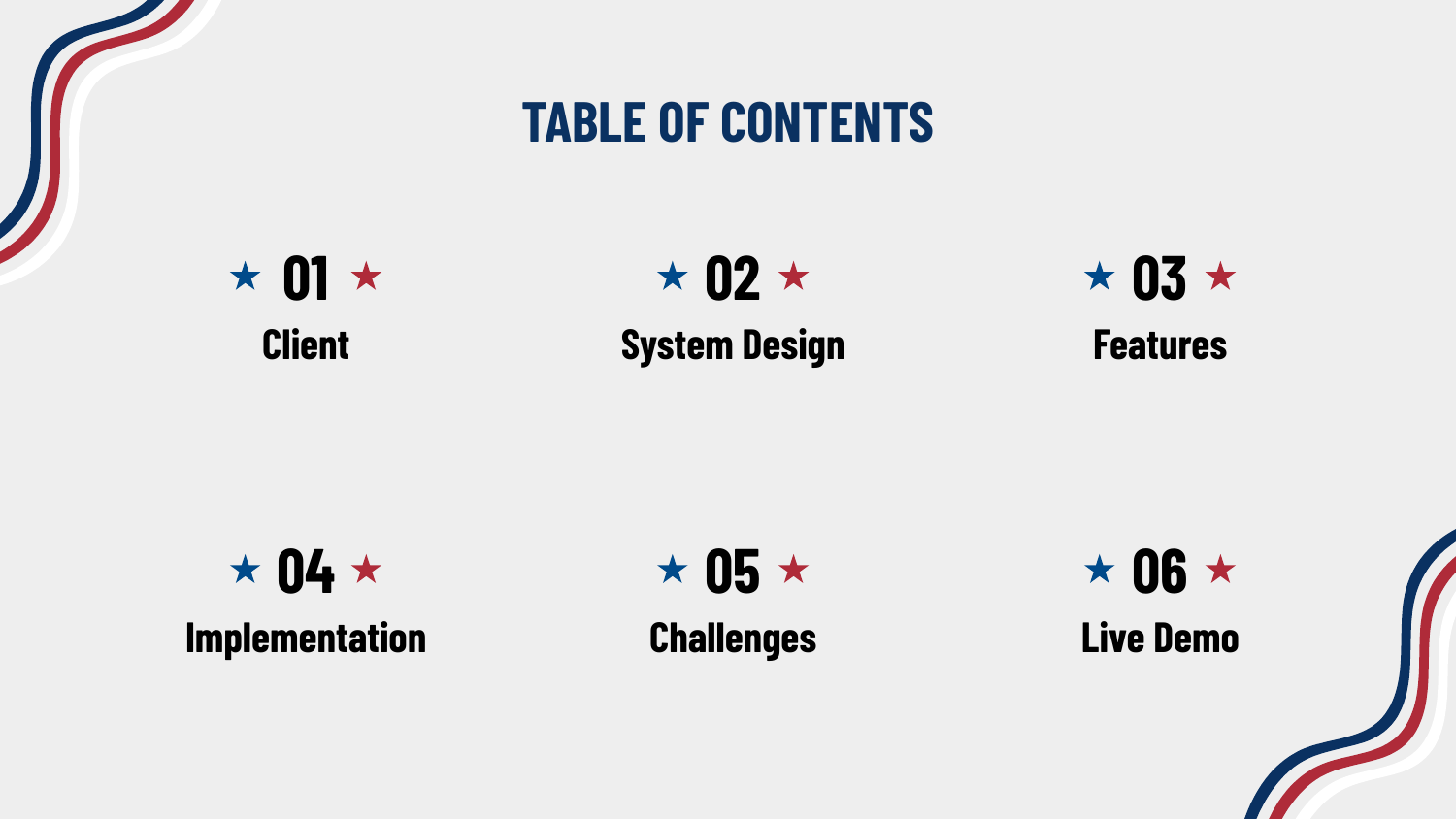

# TABLE OF CONTENTS
01
02
03

Client

System Design

Features

04
05
06

Implementation

Challenges

Live Demo